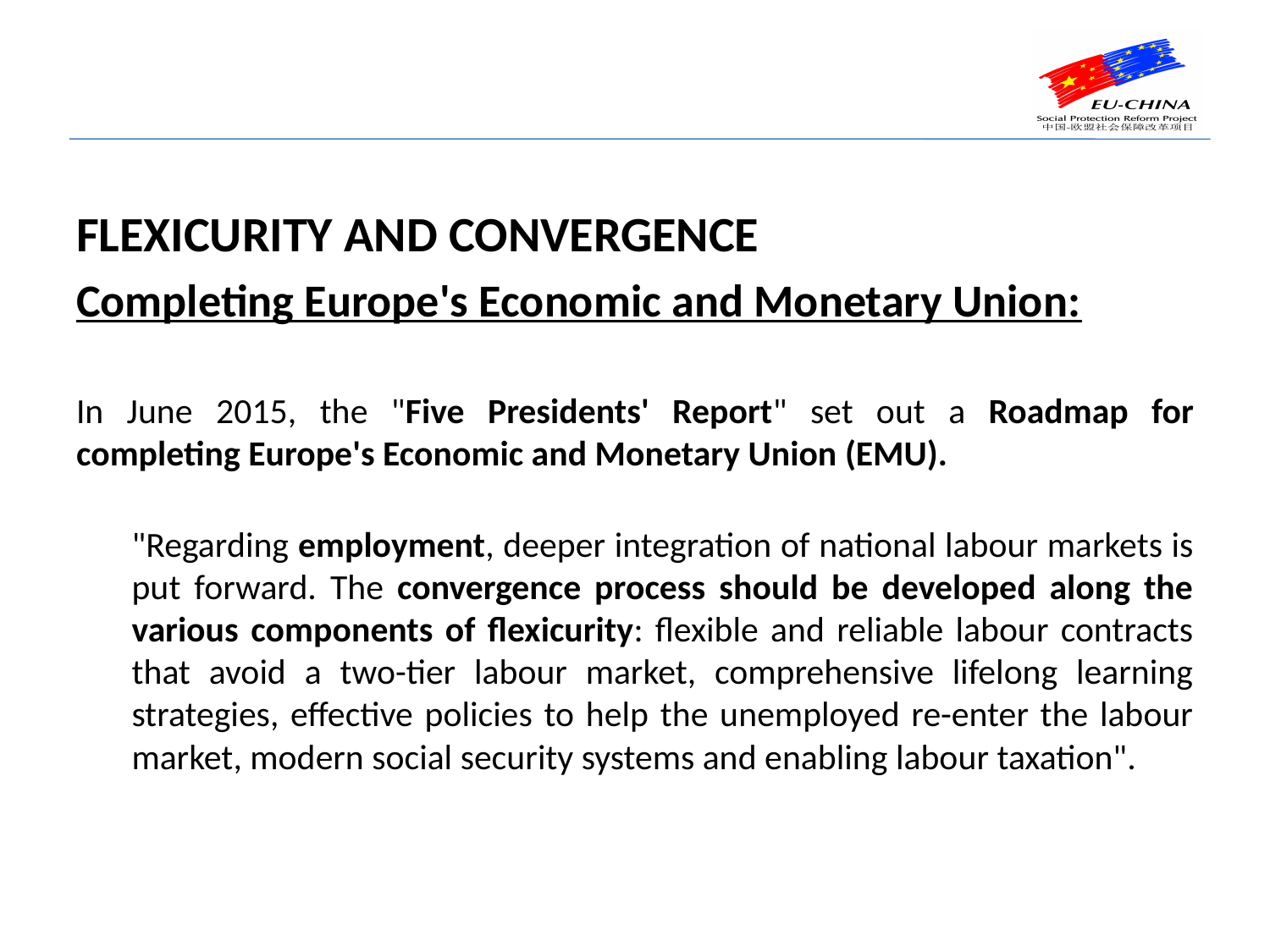

Flexicurity and convergence
Completing Europe's Economic and Monetary Union:
In June 2015, the "Five Presidents' Report" set out a Roadmap for completing Europe's Economic and Monetary Union (EMU).
"Regarding employment, deeper integration of national labour markets is put forward. The convergence process should be developed along the various components of flexicurity: flexible and reliable labour contracts that avoid a two-tier labour market, comprehensive lifelong learning strategies, effective policies to help the unemployed re-enter the labour market, modern social security systems and enabling labour taxation".